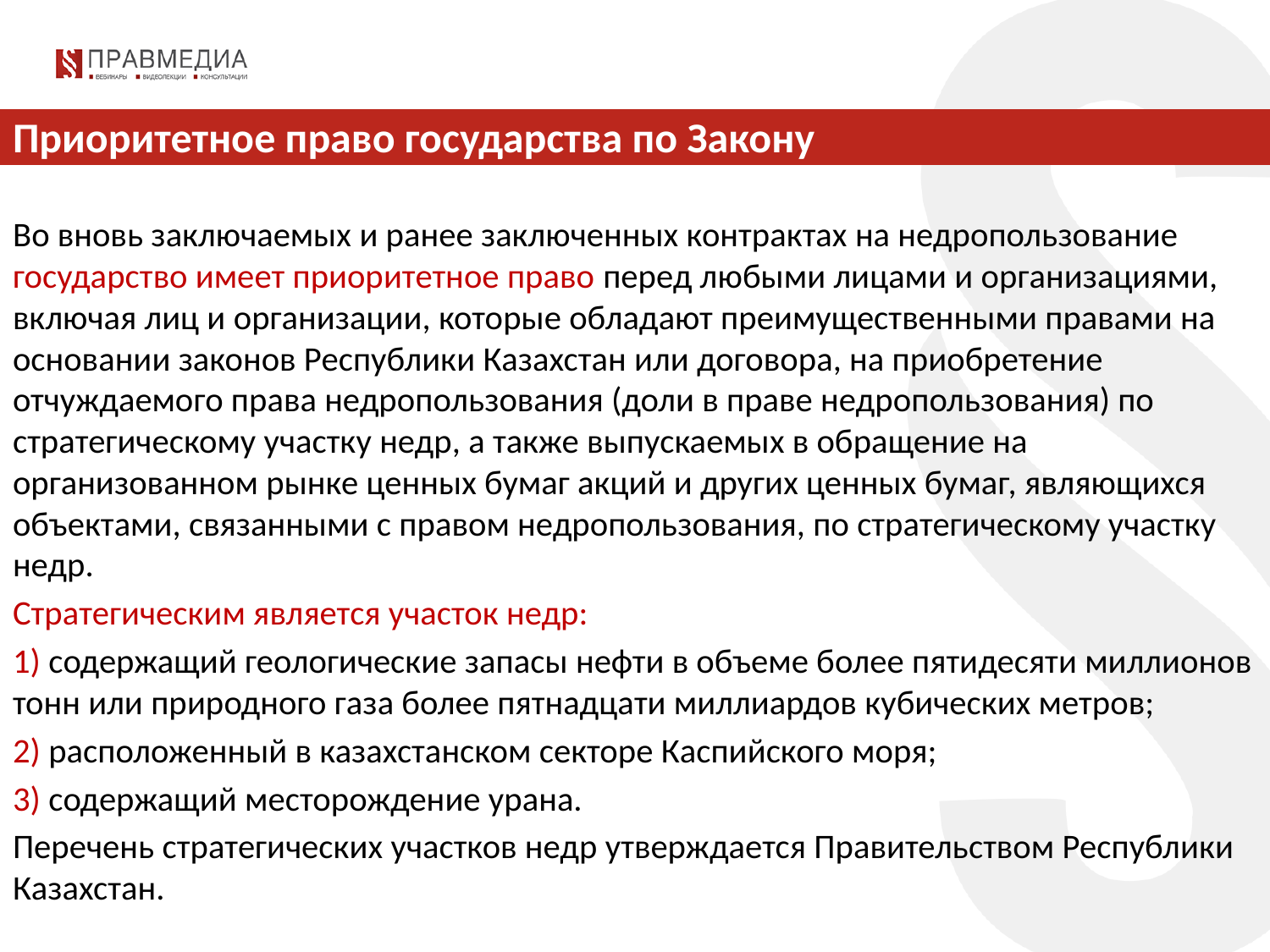

# Приоритетное право государства по Закону
Во вновь заключаемых и ранее заключенных контрактах на недропользование государство имеет приоритетное право перед любыми лицами и организациями, включая лиц и организации, которые обладают преимущественными правами на основании законов Республики Казахстан или договора, на приобретение отчуждаемого права недропользования (доли в праве недропользования) по стратегическому участку недр, а также выпускаемых в обращение на организованном рынке ценных бумаг акций и других ценных бумаг, являющихся объектами, связанными с правом недропользования, по стратегическому участку недр.
Стратегическим является участок недр:
1) содержащий геологические запасы нефти в объеме более пятидесяти миллионов тонн или природного газа более пятнадцати миллиардов кубических метров;
2) расположенный в казахстанском секторе Каспийского моря;
3) содержащий месторождение урана.
Перечень стратегических участков недр утверждается Правительством Республики Казахстан.